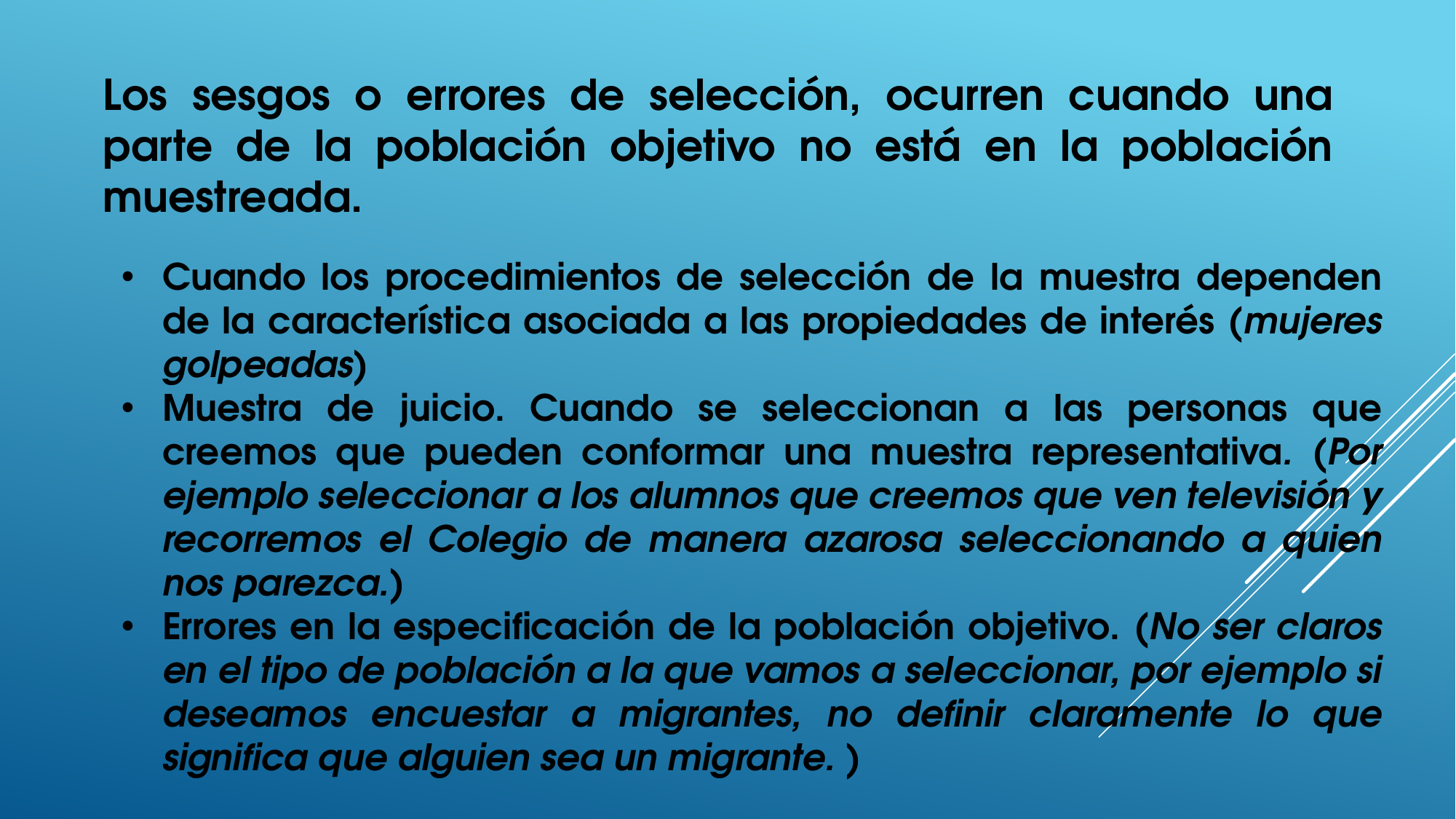

Los sesgos o errores de selección, ocurren cuando una parte de la población objetivo no está en la población muestreada.
Cuando los procedimientos de selección de la muestra dependen de la característica asociada a las propiedades de interés (mujeres golpeadas)
Muestra de juicio. Cuando se seleccionan a las personas que creemos que pueden conformar una muestra representativa. (Por ejemplo seleccionar a los alumnos que creemos que ven televisión y recorremos el Colegio de manera azarosa seleccionando a quien nos parezca.)
Errores en la especificación de la población objetivo. (No ser claros en el tipo de población a la que vamos a seleccionar, por ejemplo si deseamos encuestar a migrantes, no definir claramente lo que significa que alguien sea un migrante. )